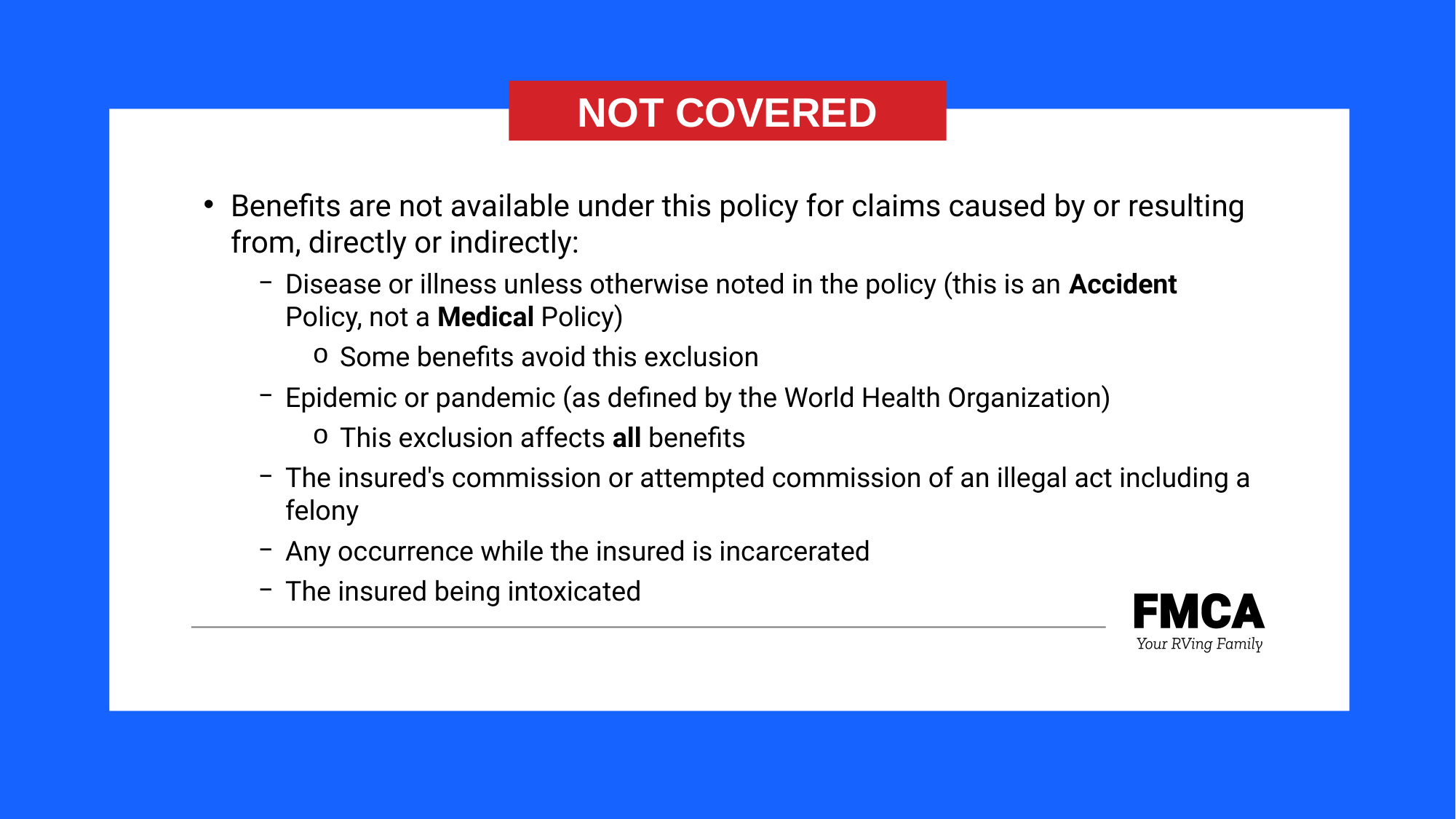

NOT COVERED
Benefits are not available under this policy for claims caused by or resulting from, directly or indirectly:
Disease or illness unless otherwise noted in the policy (this is an Accident Policy, not a Medical Policy)
Some benefits avoid this exclusion
Epidemic or pandemic (as defined by the World Health Organization)
This exclusion affects all benefits
The insured's commission or attempted commission of an illegal act including a felony
Any occurrence while the insured is incarcerated
The insured being intoxicated